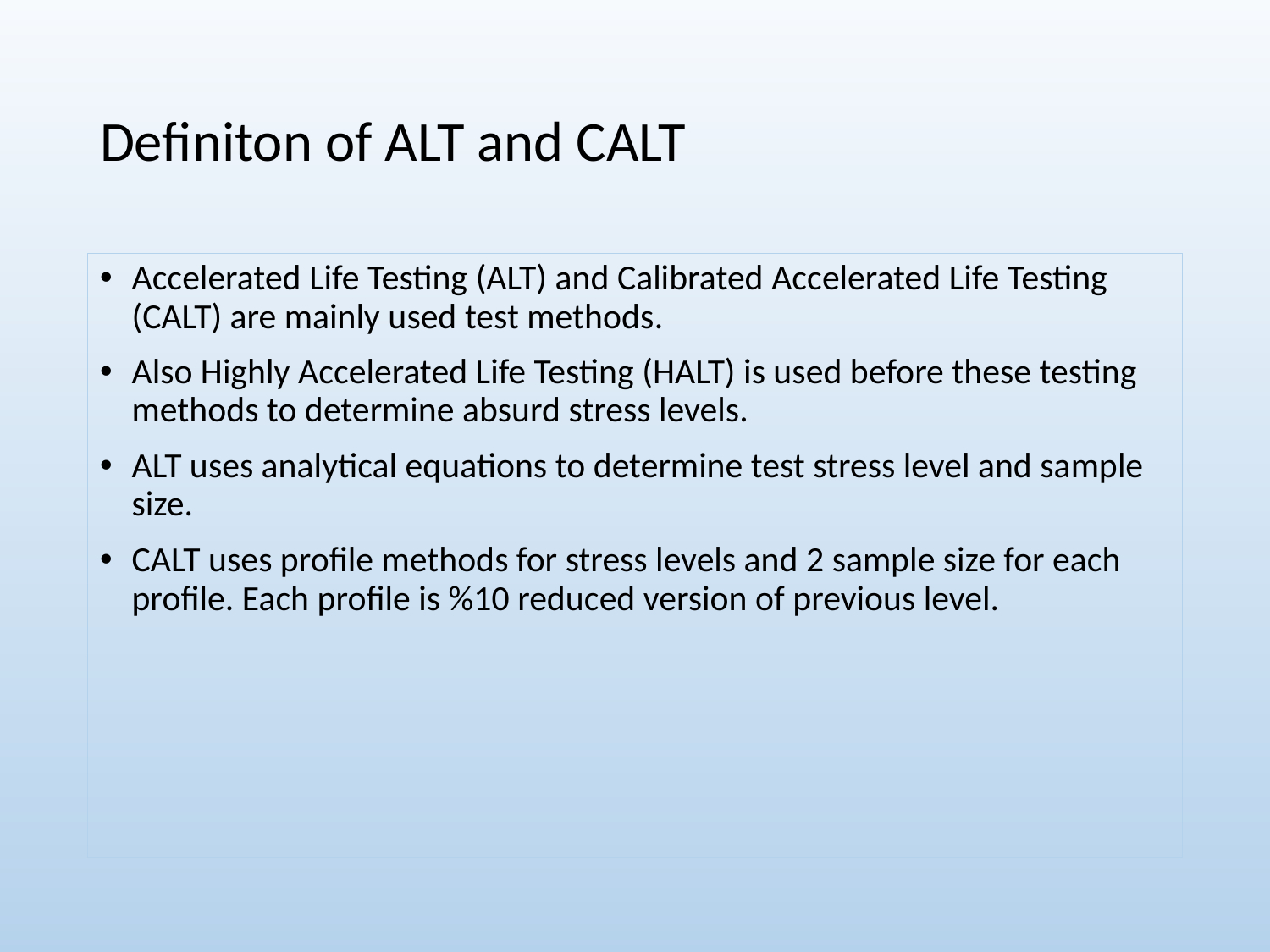

# Definiton of ALT and CALT
Accelerated Life Testing (ALT) and Calibrated Accelerated Life Testing (CALT) are mainly used test methods.
Also Highly Accelerated Life Testing (HALT) is used before these testing methods to determine absurd stress levels.
ALT uses analytical equations to determine test stress level and sample size.
CALT uses profile methods for stress levels and 2 sample size for each profile. Each profile is %10 reduced version of previous level.